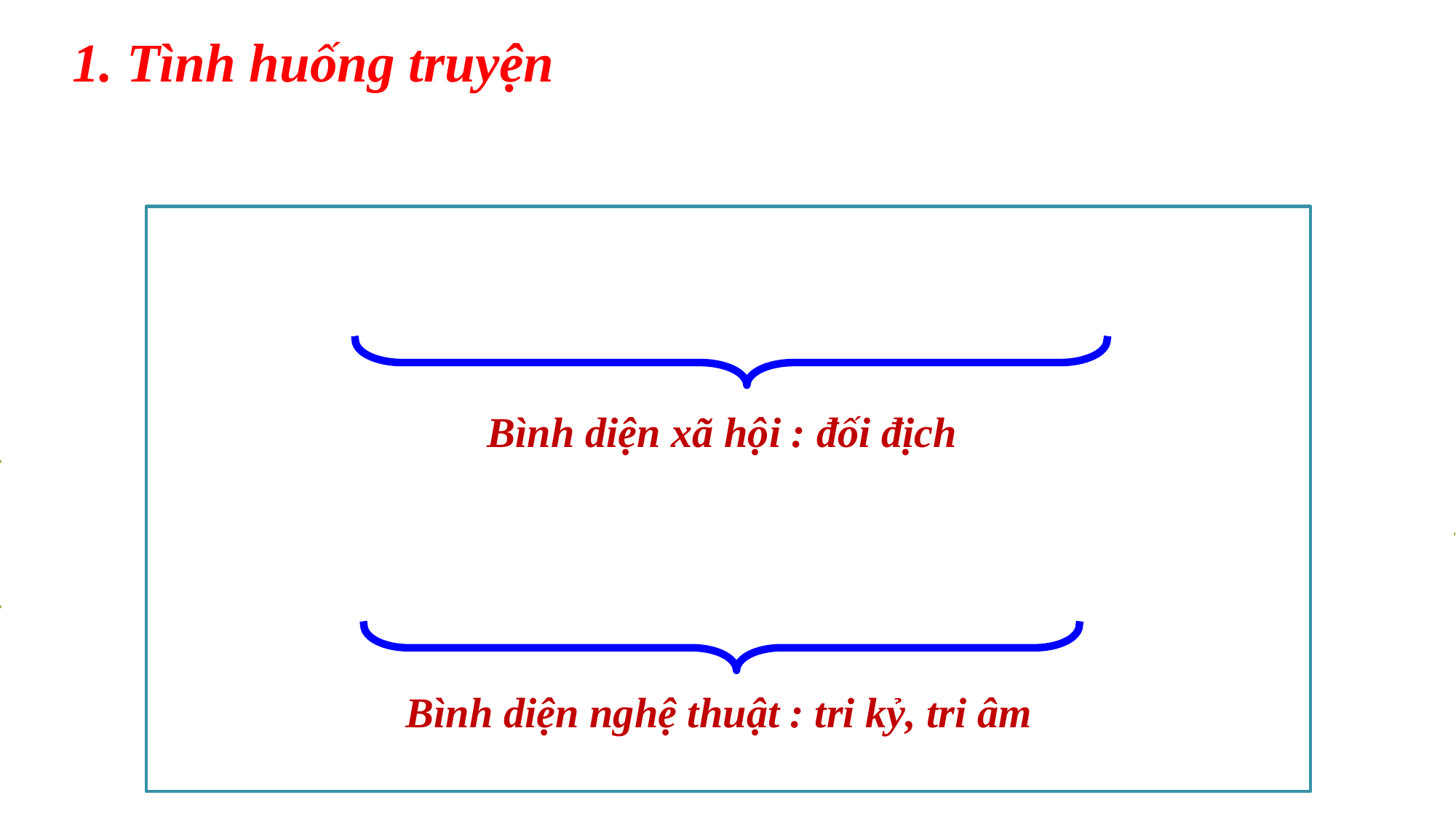

1. Tình huống truyện

VQN
HC

Bình diện xã hội : đối địch
HC
VQN
Bình diện nghệ thuật : tri kỷ, tri âm